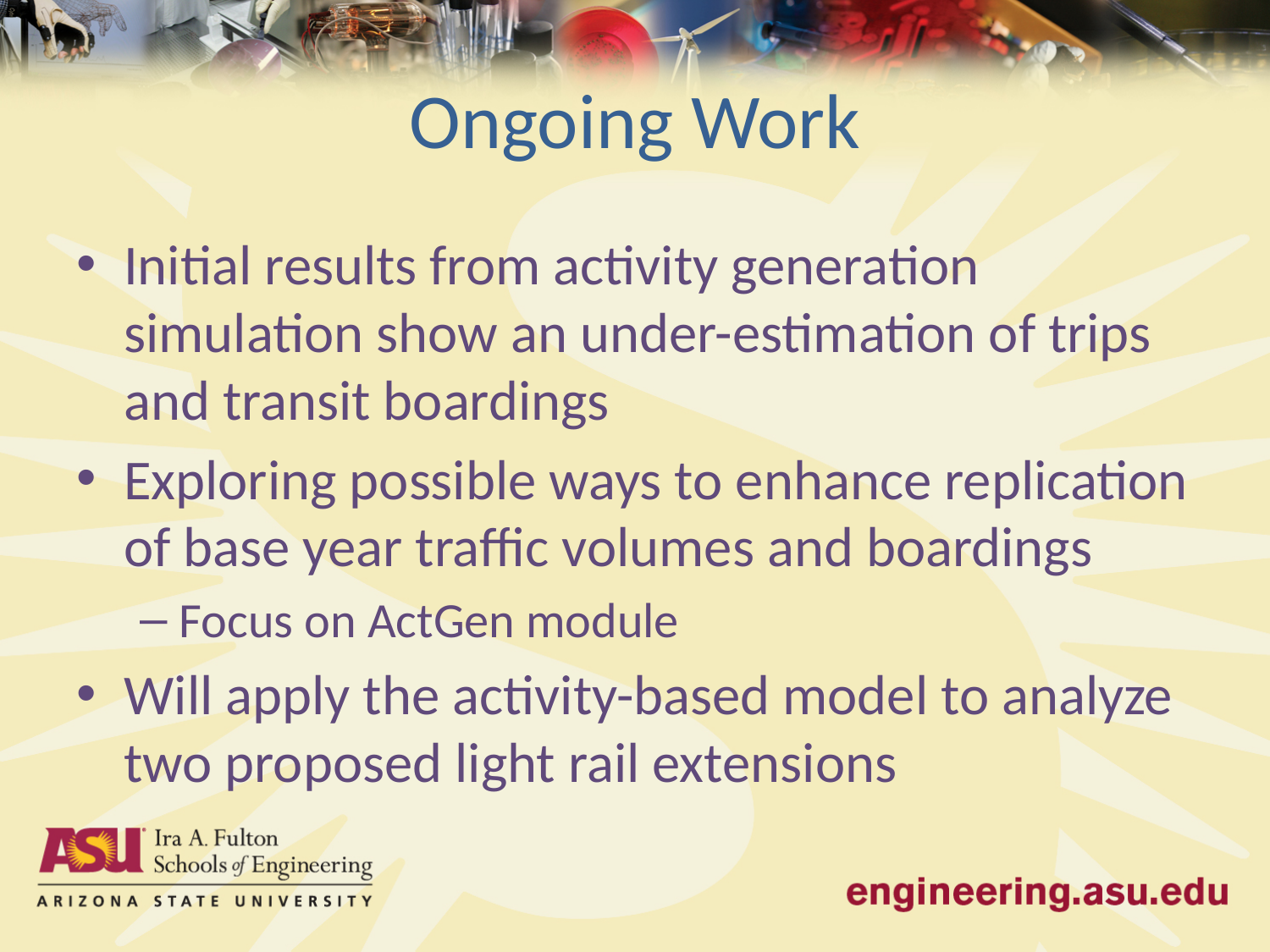

# Ongoing Work
Initial results from activity generation simulation show an under-estimation of trips and transit boardings
Exploring possible ways to enhance replication of base year traffic volumes and boardings
Focus on ActGen module
Will apply the activity-based model to analyze two proposed light rail extensions